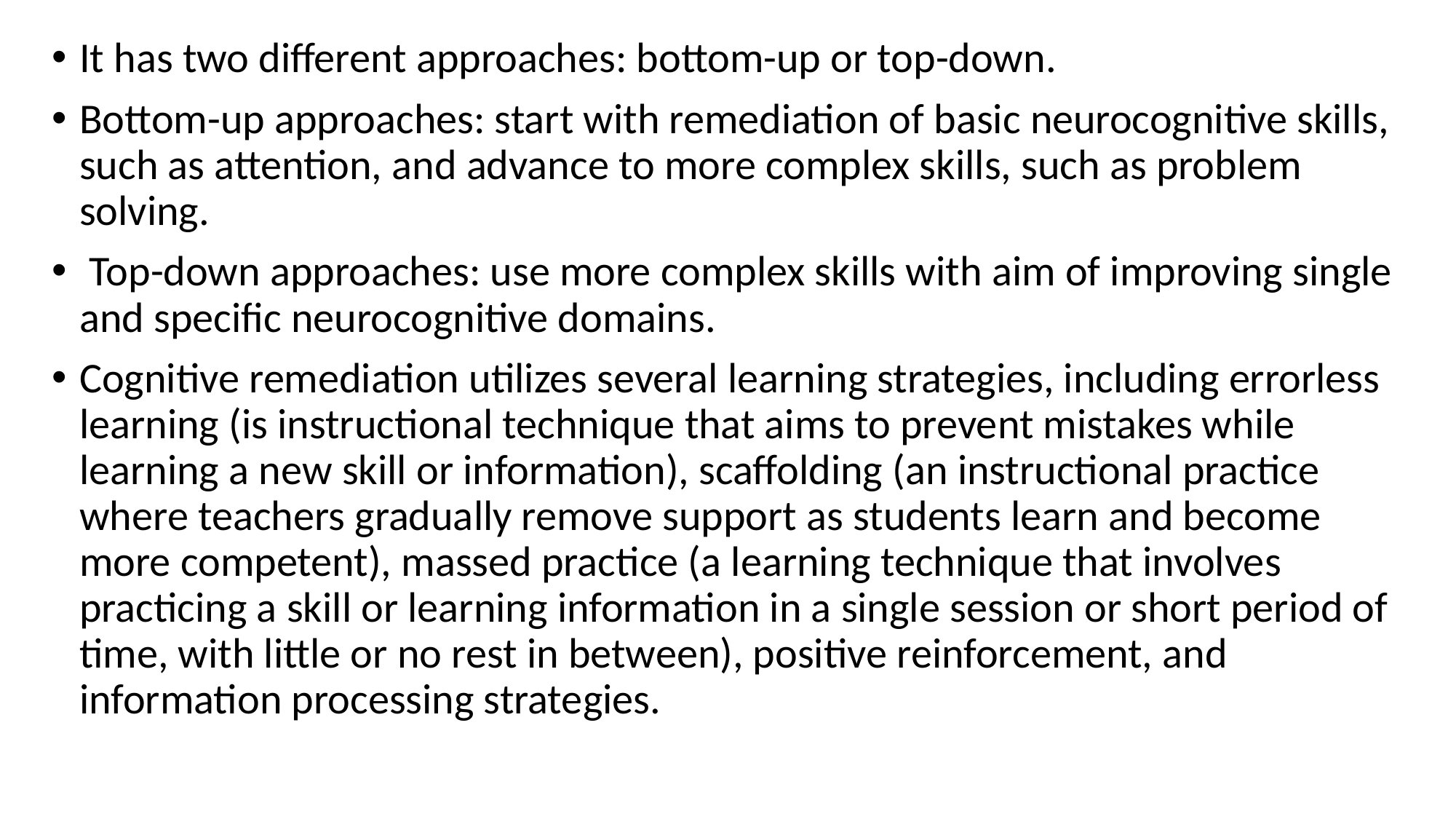

It has two different approaches: bottom-up or top-down.
Bottom-up approaches: start with remediation of basic neurocognitive skills, such as attention, and advance to more complex skills, such as problem solving.
 Top-down approaches: use more complex skills with aim of improving single and specific neurocognitive domains.
Cognitive remediation utilizes several learning strategies, including errorless learning (is instructional technique that aims to prevent mistakes while learning a new skill or information), scaffolding (an instructional practice where teachers gradually remove support as students learn and become more competent), massed practice (a learning technique that involves practicing a skill or learning information in a single session or short period of time, with little or no rest in between), positive reinforcement, and information processing strategies.